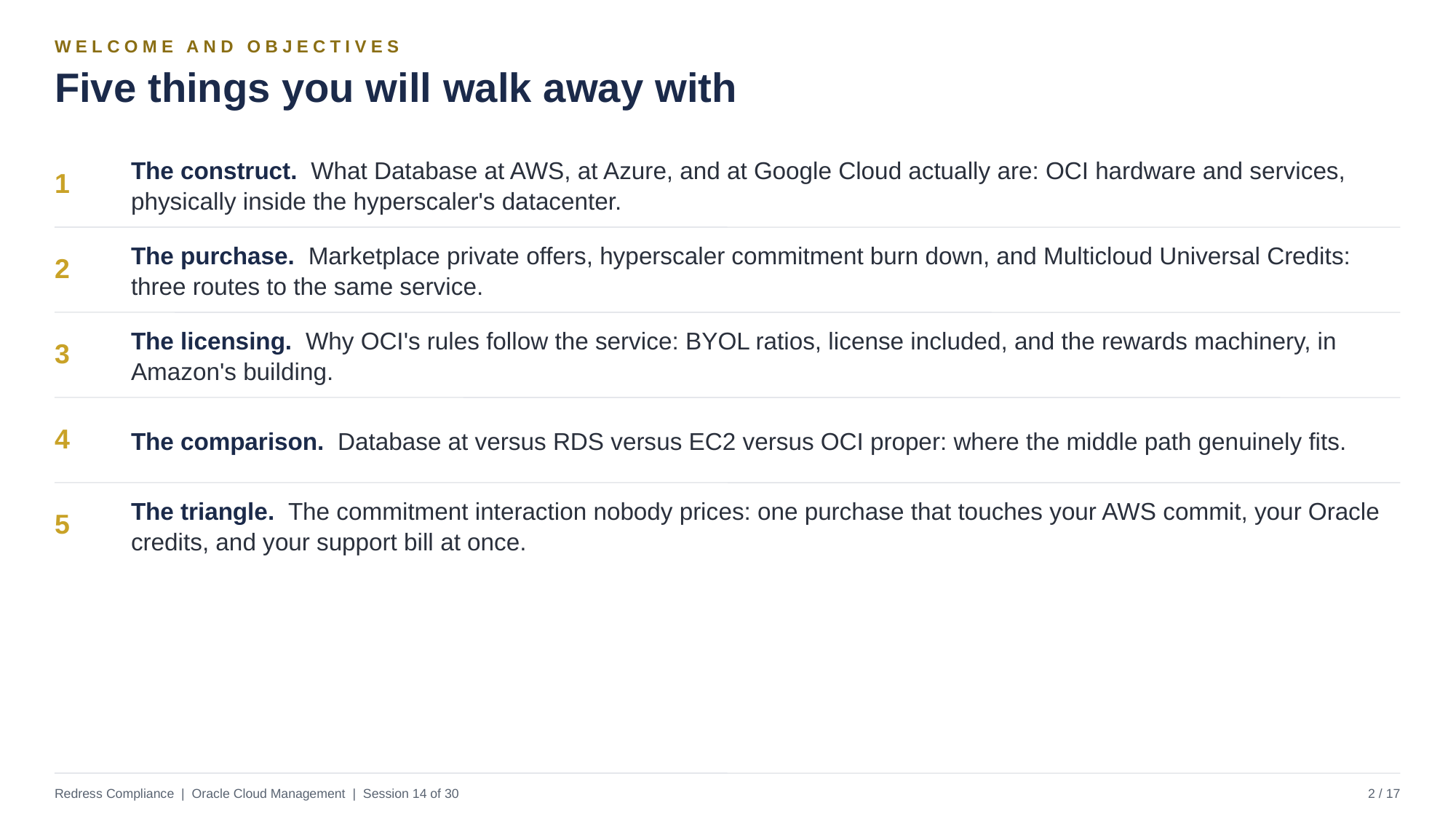

WELCOME AND OBJECTIVES
Five things you will walk away with
The construct.  What Database at AWS, at Azure, and at Google Cloud actually are: OCI hardware and services, physically inside the hyperscaler's datacenter.
1

The purchase.  Marketplace private offers, hyperscaler commitment burn down, and Multicloud Universal Credits: three routes to the same service.
2

The licensing.  Why OCI's rules follow the service: BYOL ratios, license included, and the rewards machinery, in Amazon's building.
3

The comparison.  Database at versus RDS versus EC2 versus OCI proper: where the middle path genuinely fits.
4

The triangle.  The commitment interaction nobody prices: one purchase that touches your AWS commit, your Oracle credits, and your support bill at once.
5

Redress Compliance  |  Oracle Cloud Management  |  Session 14 of 30
2 / 17